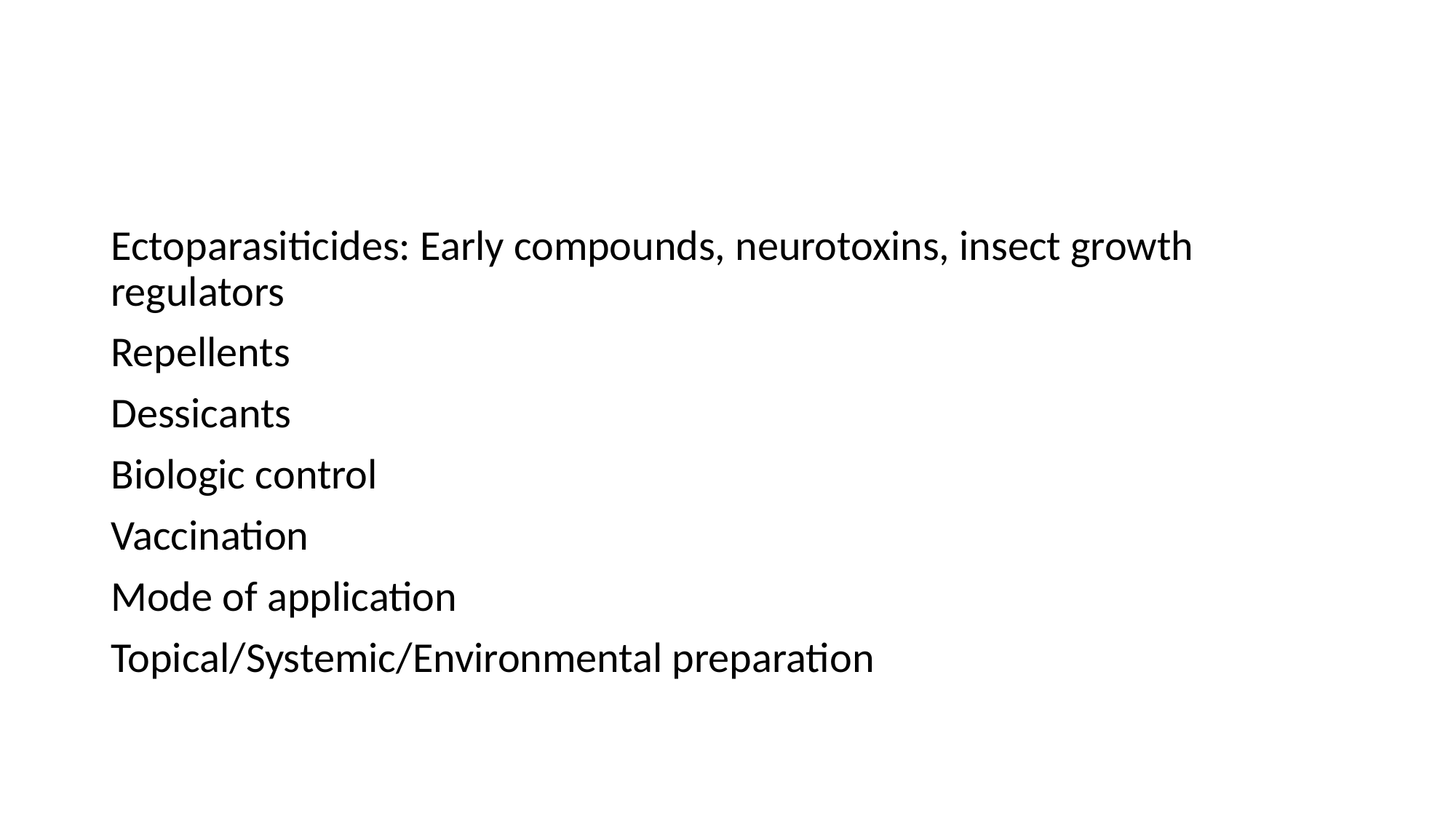

#
Ectoparasiticides: Early compounds, neurotoxins, insect growth regulators
Repellents
Dessicants
Biologic control
Vaccination
Mode of application
Topical/Systemic/Environmental preparation